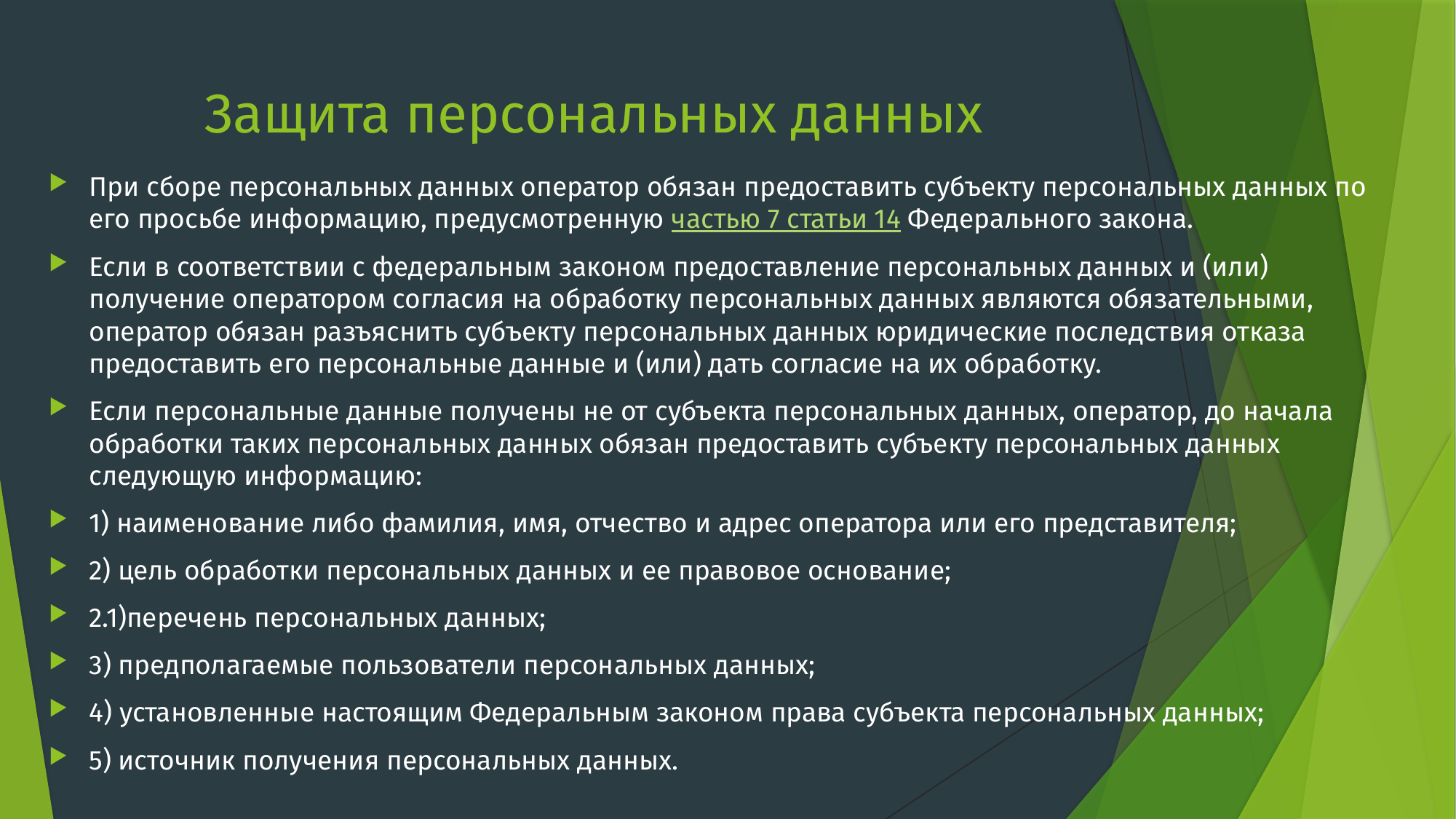

# Защита персональных данных
При сборе персональных данных оператор обязан предоставить субъекту персональных данных по его просьбе информацию, предусмотренную частью 7 статьи 14 Федерального закона.
Если в соответствии с федеральным законом предоставление персональных данных и (или) получение оператором согласия на обработку персональных данных являются обязательными, оператор обязан разъяснить субъекту персональных данных юридические последствия отказа предоставить его персональные данные и (или) дать согласие на их обработку.
Если персональные данные получены не от субъекта персональных данных, оператор, до начала обработки таких персональных данных обязан предоставить субъекту персональных данных следующую информацию:
1) наименование либо фамилия, имя, отчество и адрес оператора или его представителя;
2) цель обработки персональных данных и ее правовое основание;
2.1)перечень персональных данных;
3) предполагаемые пользователи персональных данных;
4) установленные настоящим Федеральным законом права субъекта персональных данных;
5) источник получения персональных данных.